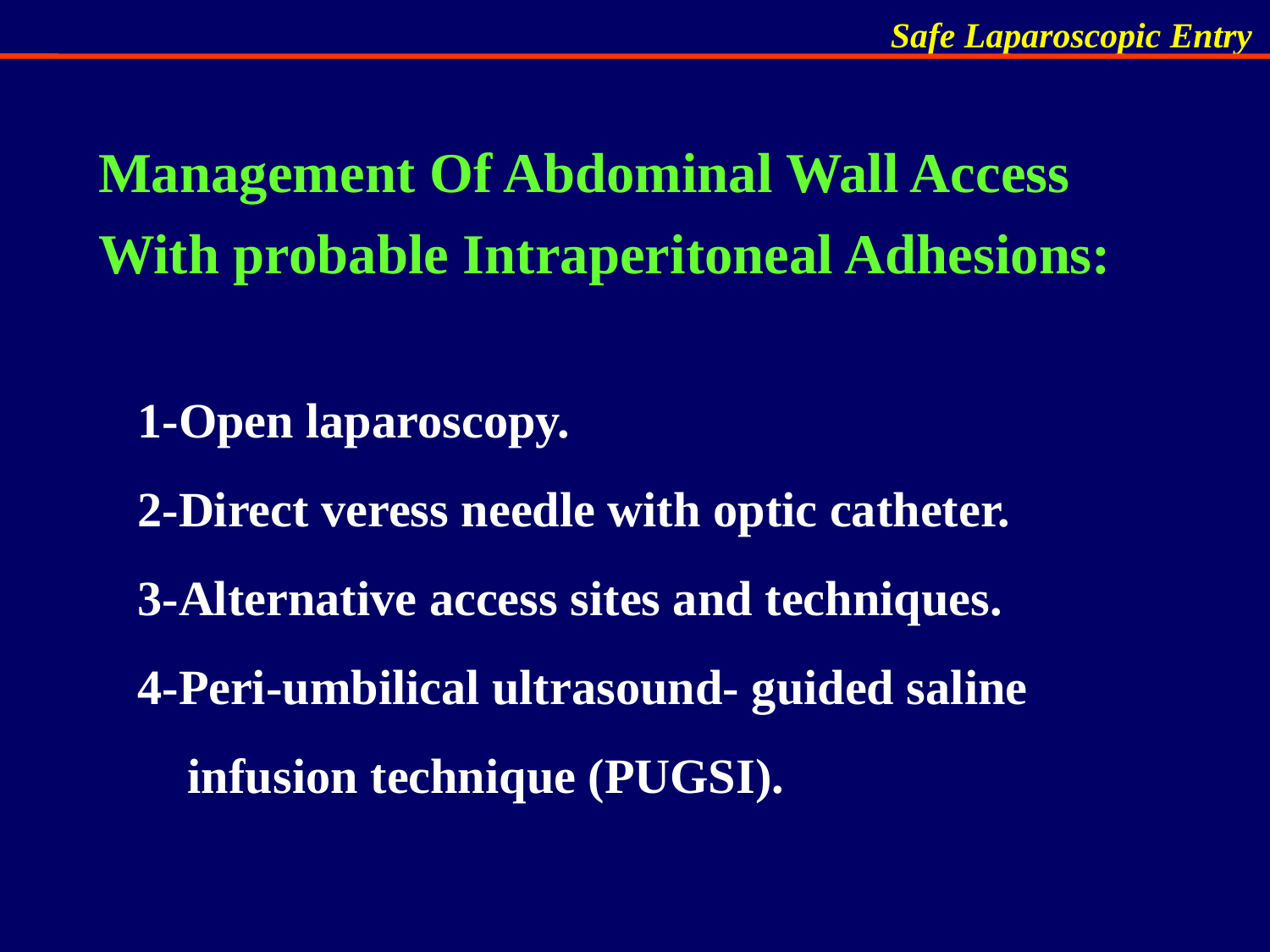

# Management Of Abdominal Wall Access With probable Intraperitoneal Adhesions:
1-Open laparoscopy.
2-Direct veress needle with optic catheter.
3-Alternative access sites and techniques.
4-Peri-umbilical ultrasound- guided saline infusion technique (PUGSI).